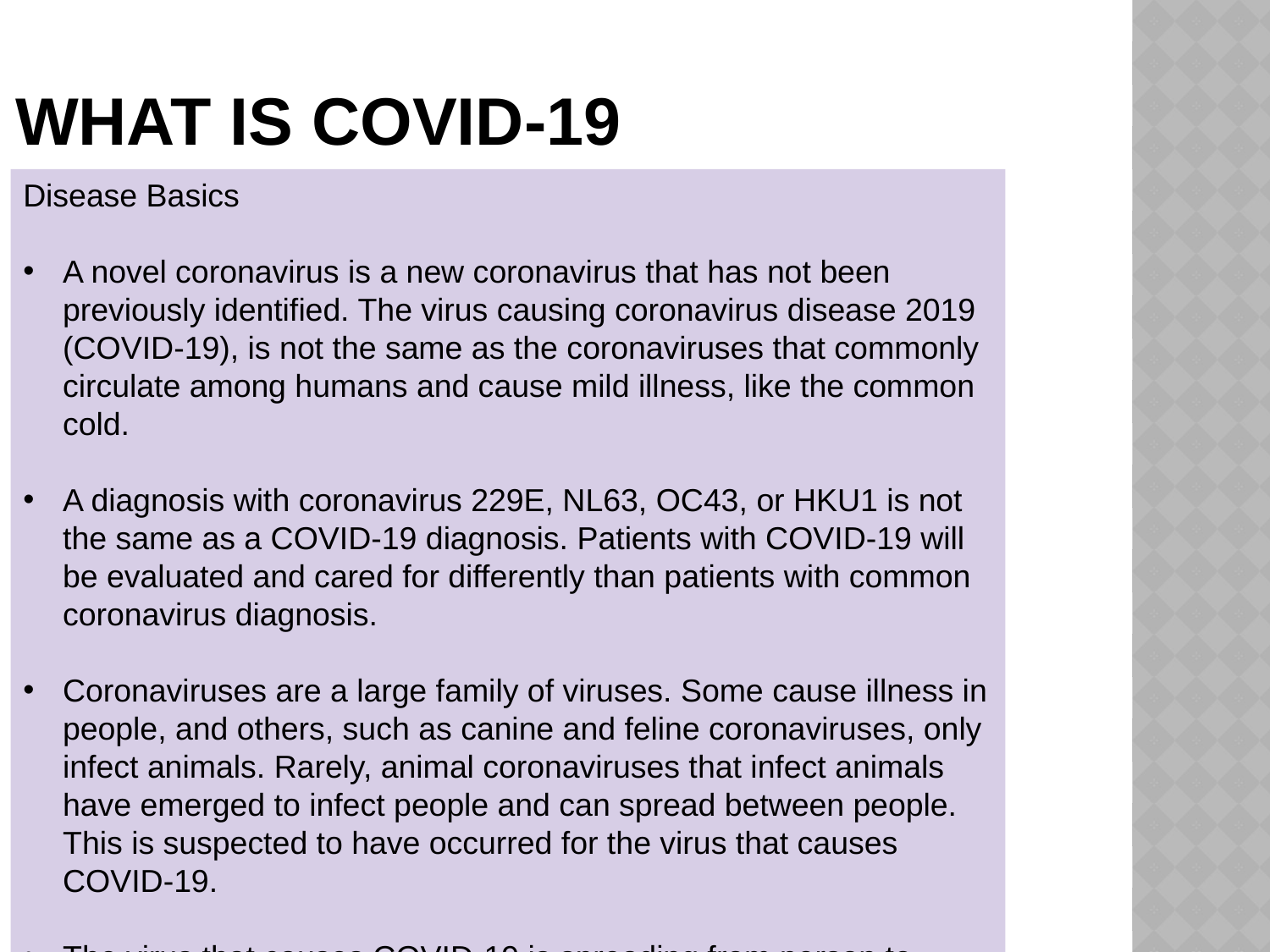

# What is COVID-19
Disease Basics

A novel coronavirus is a new coronavirus that has not been previously identified. The virus causing coronavirus disease 2019 (COVID-19), is not the same as the coronaviruses that commonly circulate among humans and cause mild illness, like the common cold.

A diagnosis with coronavirus 229E, NL63, OC43, or HKU1 is not the same as a COVID-19 diagnosis. Patients with COVID-19 will be evaluated and cared for differently than patients with common coronavirus diagnosis.

Coronaviruses are a large family of viruses. Some cause illness in people, and others, such as canine and feline coronaviruses, only infect animals. Rarely, animal coronaviruses that infect animals have emerged to infect people and can spread between people. This is suspected to have occurred for the virus that causes COVID-19.

The virus that causes COVID-19 is spreading from person to person. Someone who is actively sick with COVID-19 can spread the illness to others. That is why CDC recommends that these patients be isolated either in the hospital or at home (depending on how sick they are) until they are better and no longer pose a risk of infecting others.